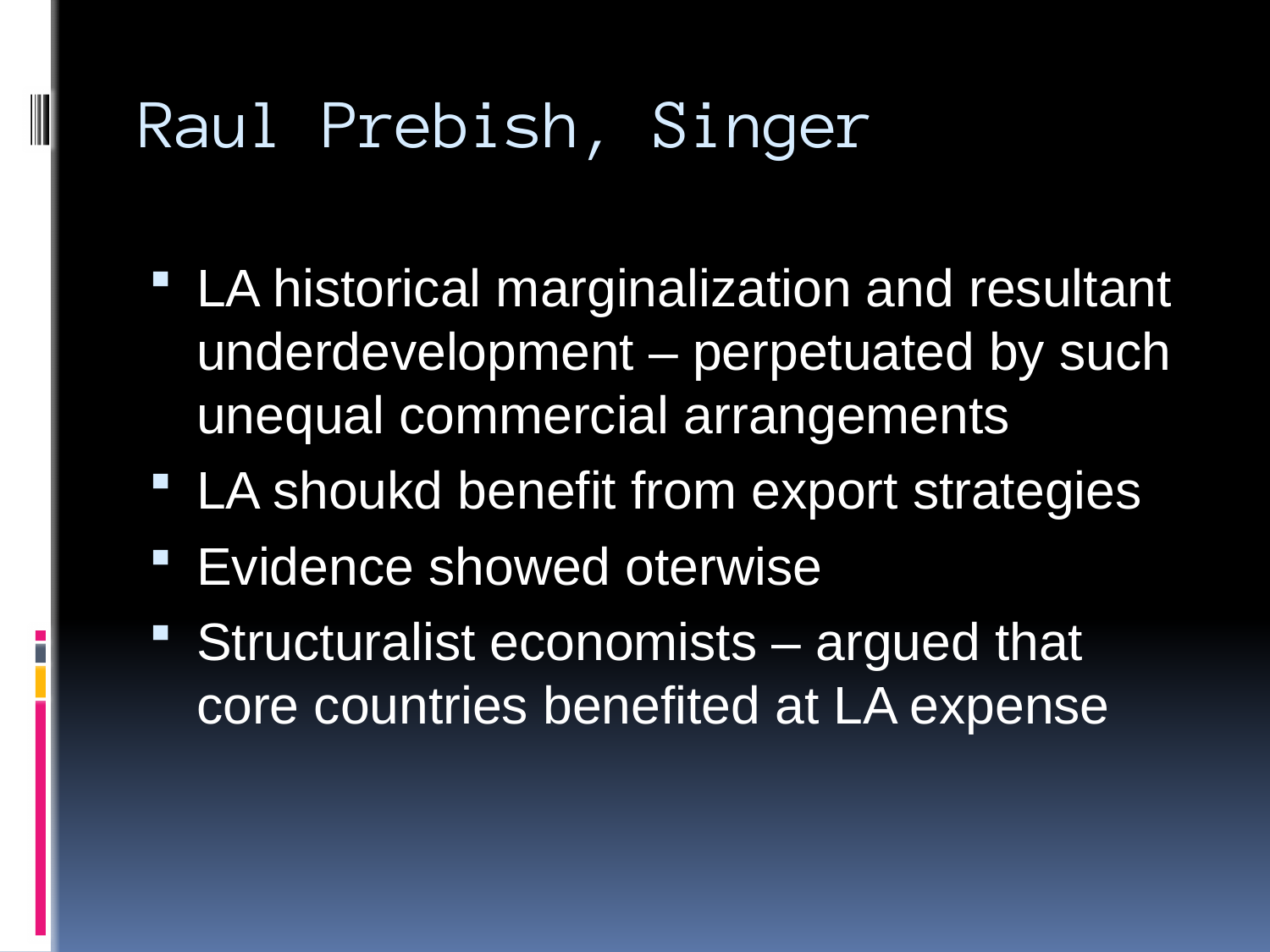

# Raul Prebish, Singer
LA historical marginalization and resultant underdevelopment – perpetuated by such unequal commercial arrangements
LA shoukd benefit from export strategies
Evidence showed oterwise
Structuralist economists – argued that core countries benefited at LA expense